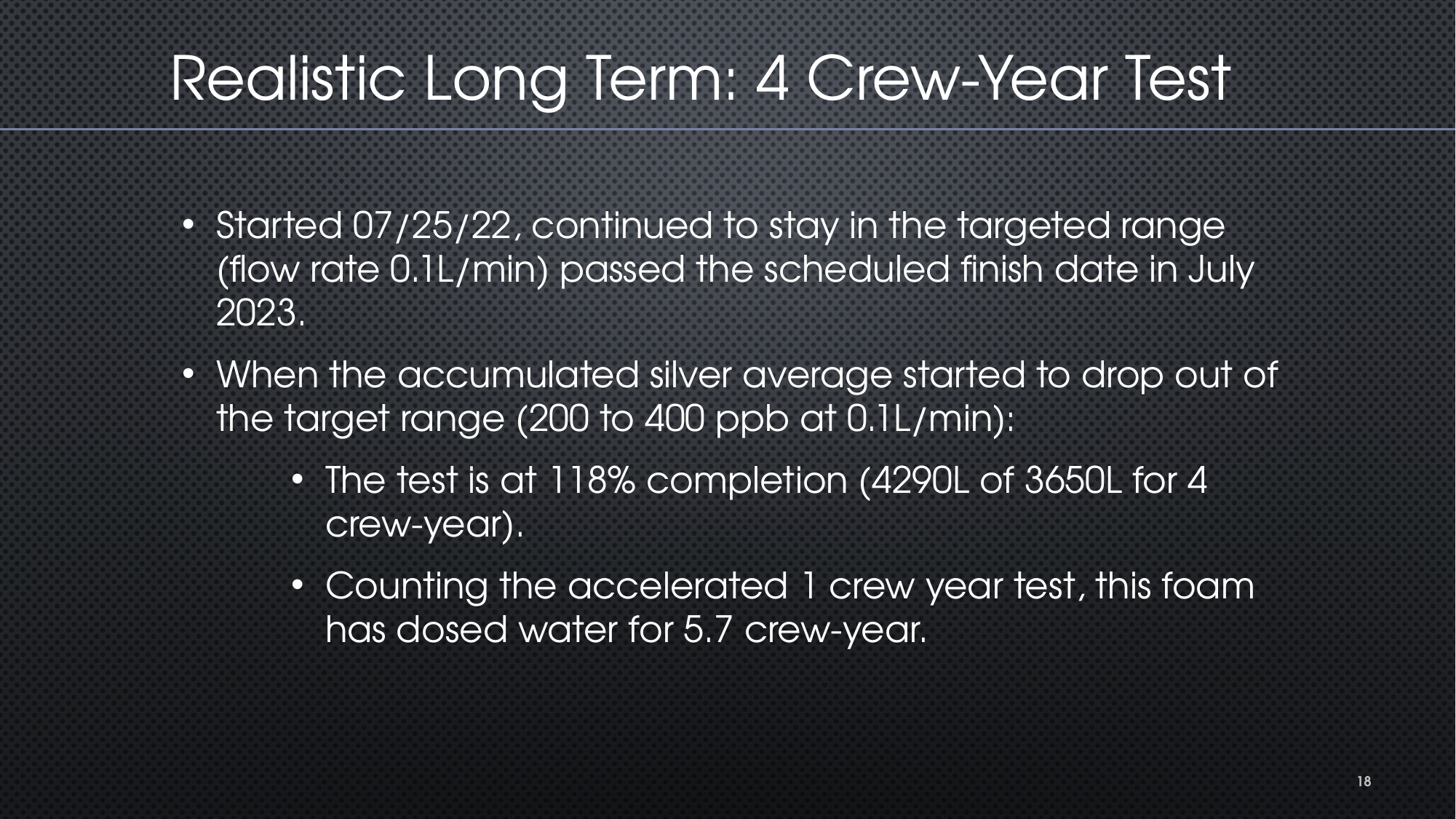

Realistic Long Term: 4 Crew-Year Test

Started 07/25/22, continued to stay in the targeted range (flow rate 0.1L/min) passed the scheduled finish date in July 2023.
When the accumulated silver average started to drop out of the target range (200 to 400 ppb at 0.1L/min):
The test is at 118% completion (4290L of 3650L for 4 crew-year).
Counting the accelerated 1 crew year test, this foam has dosed water for 5.7 crew-year.

18